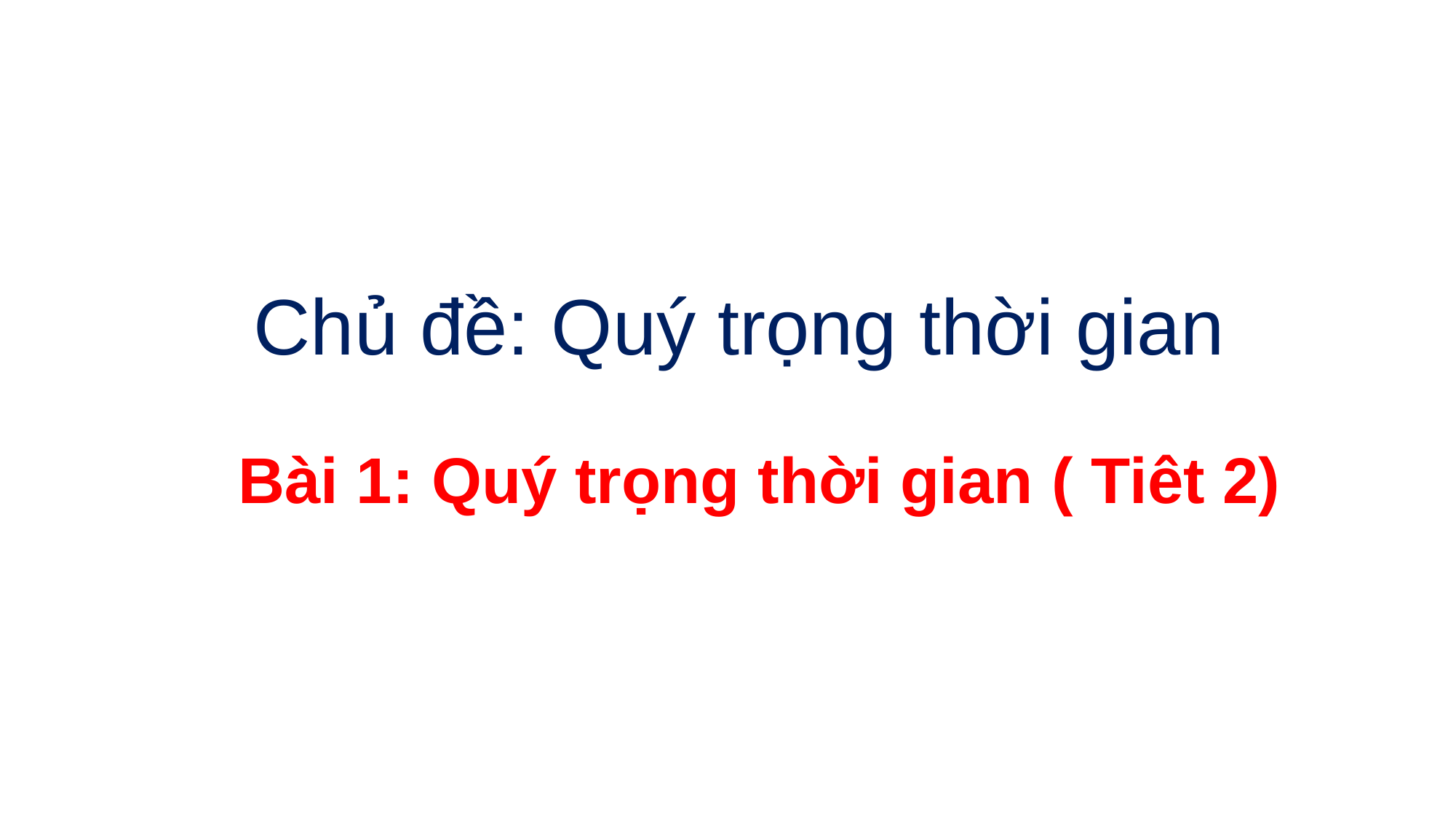

# Chủ đề: Quý trọng thời gian
Bài 1: Quý trọng thời gian ( Tiêt 2)